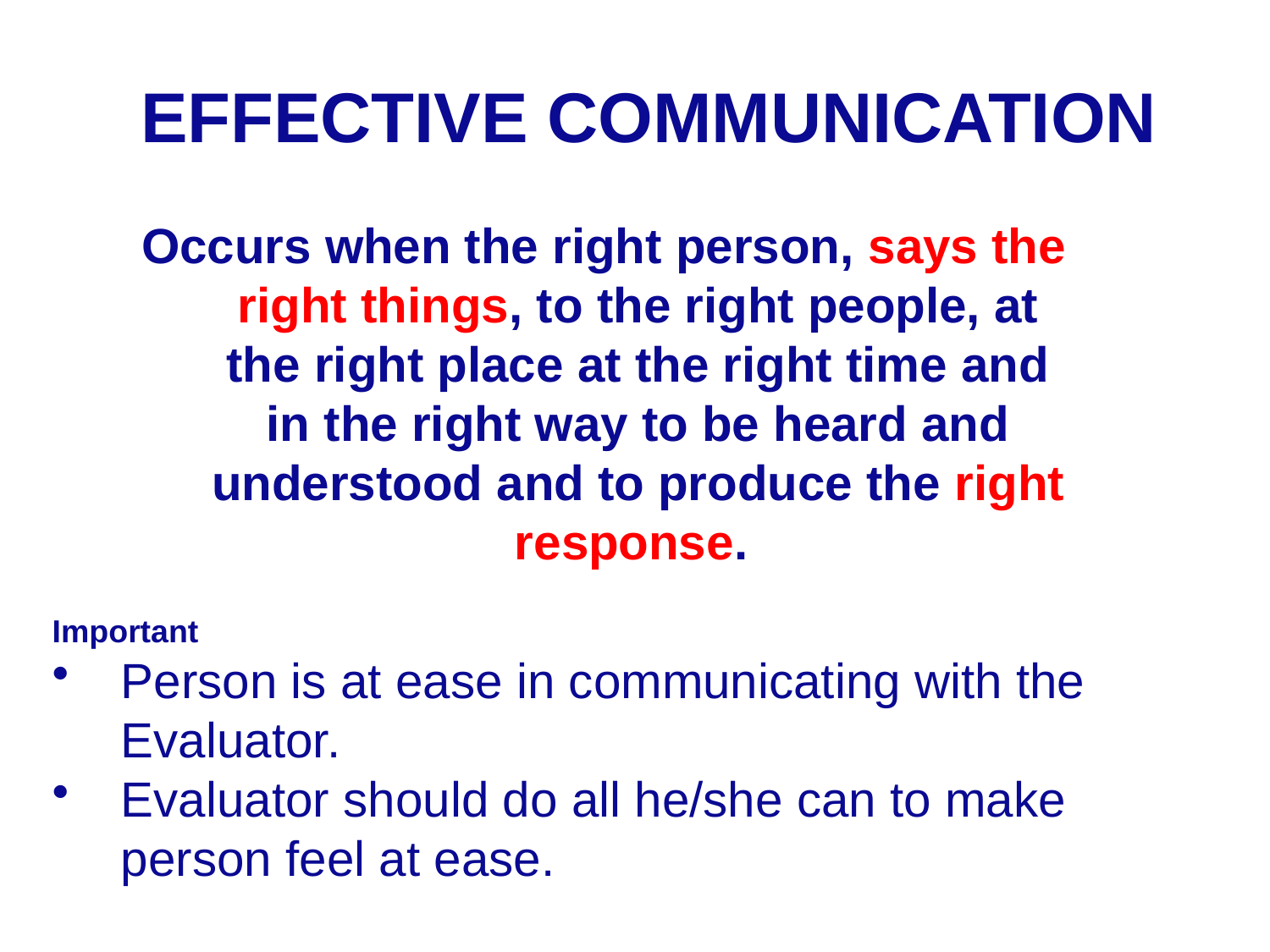

EFFECTIVE COMMUNICATION
Occurs when the right person, says the right things, to the right people, at the right place at the right time and in the right way to be heard and understood and to produce the right response.
Important
Person is at ease in communicating with the Evaluator.
Evaluator should do all he/she can to make person feel at ease.